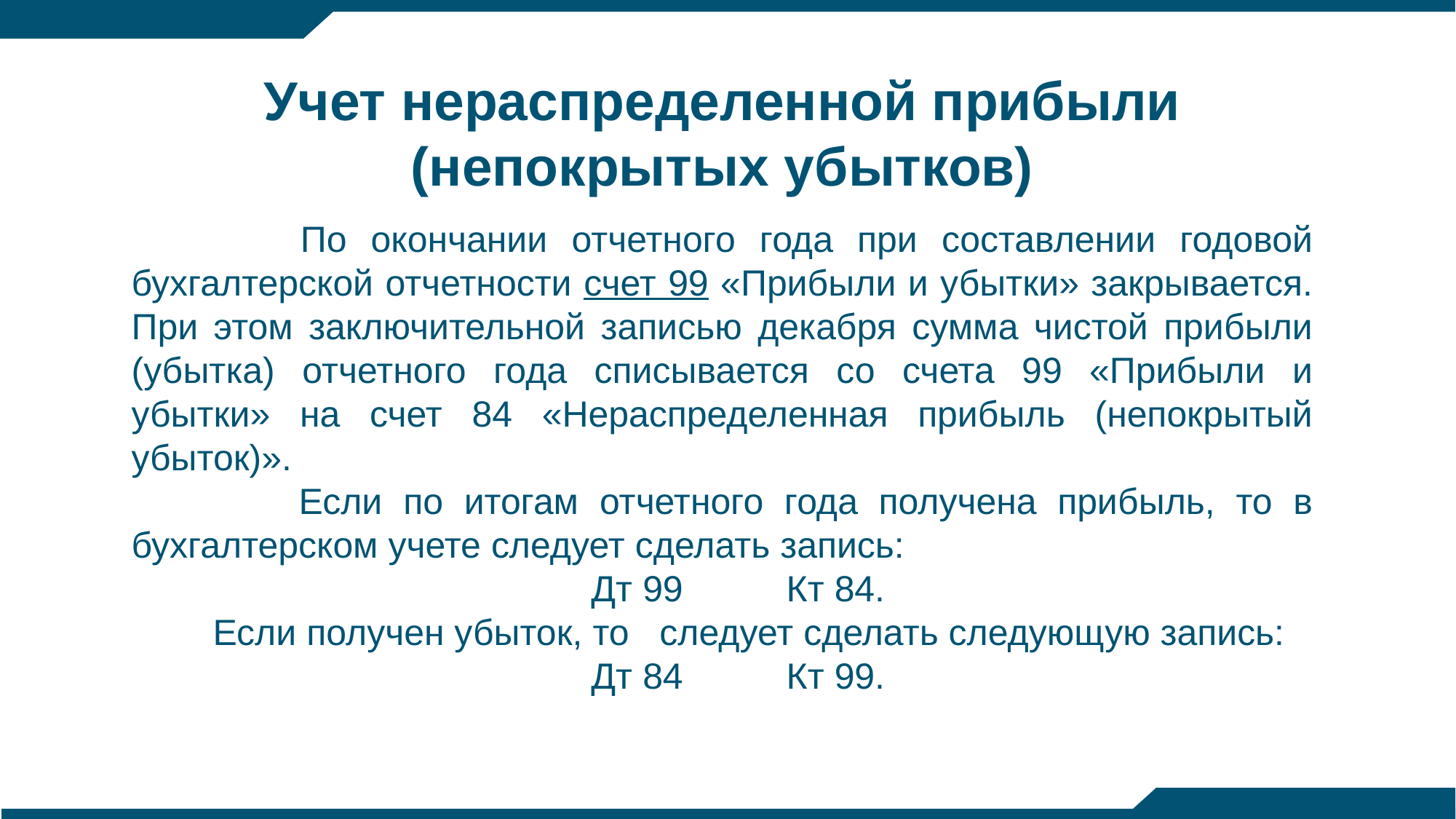

# Учет нераспределенной прибыли (непокрытых убытков)
       По окончании отчетного года при составлении годовой бухгалтерской отчетности счет 99 «Прибыли и убытки» закрывается. При этом заключительной записью декабря сумма чистой прибыли (убытка) отчетного года списывается со счета 99 «Прибыли и убытки» на счет 84 «Нераспределенная прибыль (непокрытый убыток)».
        Если по итогам отчетного года получена прибыль, то в бухгалтерском учете следует сделать запись:
			             Дт 99	Кт 84.
        Если получен убыток, то   следует сделать следующую запись:
			             Дт 84	Кт 99.